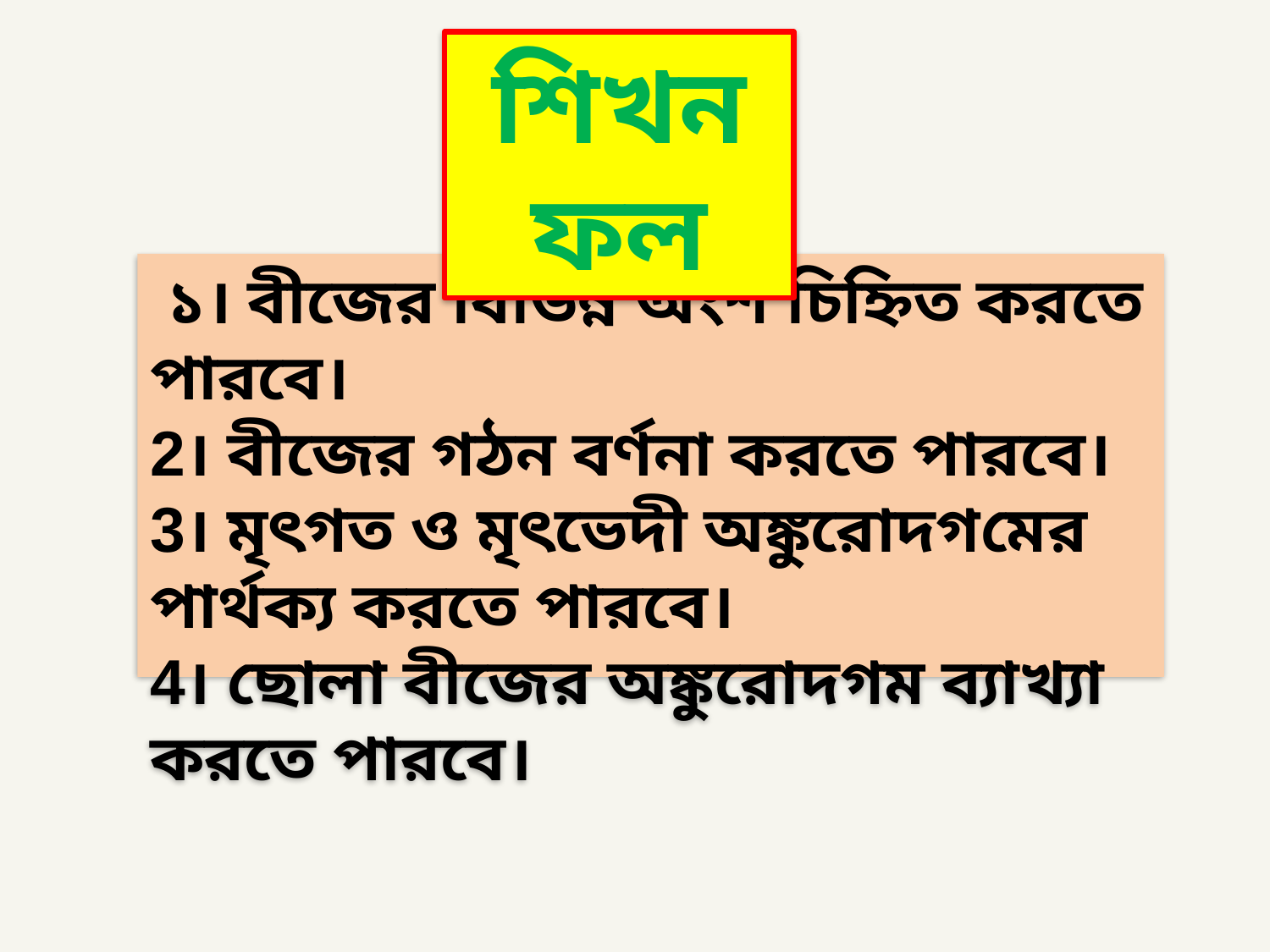

শিখনফল
 ১। বীজের বিভিন্ন অংশ চিহ্নিত করতে পারবে।
2। বীজের গঠন বর্ণনা করতে পারবে।
3। মৃৎগত ও মৃৎভেদী অঙ্কুরোদগমের পার্থক্য করতে পারবে।
4। ছোলা বীজের অঙ্কুরোদগম ব্যাখ্যা করতে পারবে।